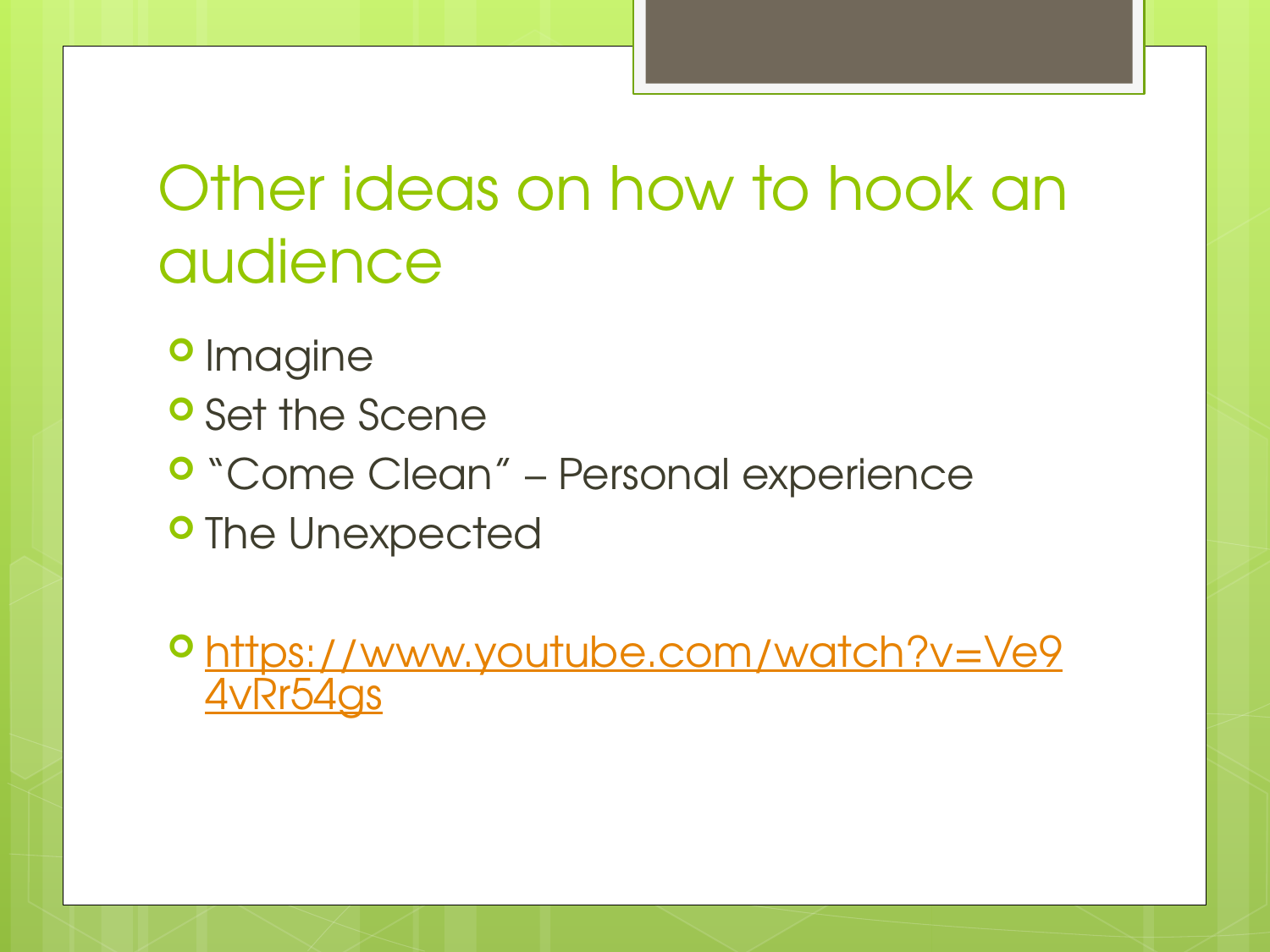

# Other ideas on how to hook an audience
Imagine
Set the Scene
“Come Clean” – Personal experience
The Unexpected

https://www.youtube.com/watch?v=Ve94vRr54gs